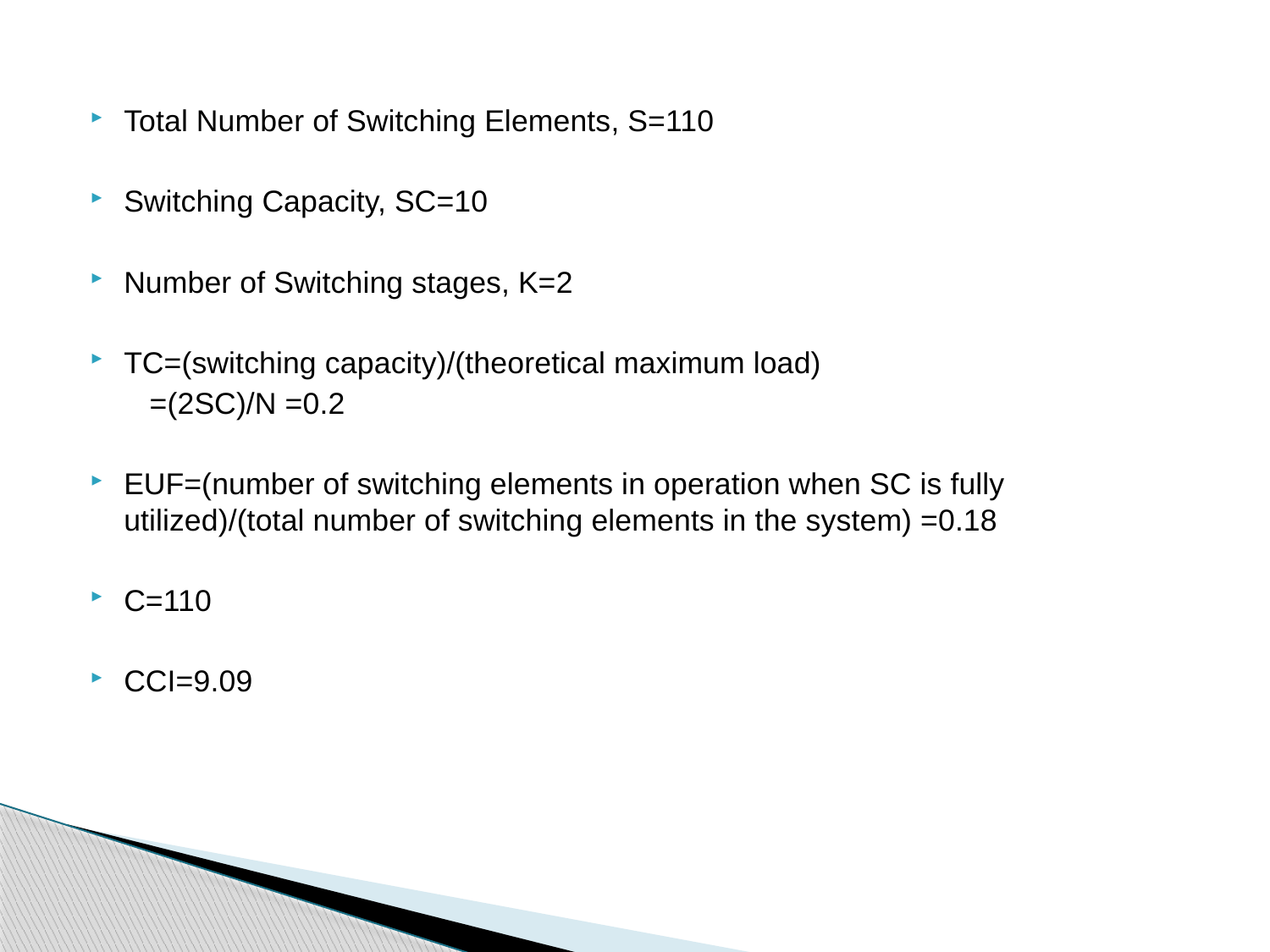

Total Number of Switching Elements, S=110

Switching Capacity, SC=10

Number of Switching stages, K=2

TC=(switching capacity)/(theoretical maximum load)
       =(2SC)/N =0.2

EUF=(number of switching elements in operation when SC is fully utilized)/(total number of switching elements in the system) =0.18

C=110

CCI=9.09